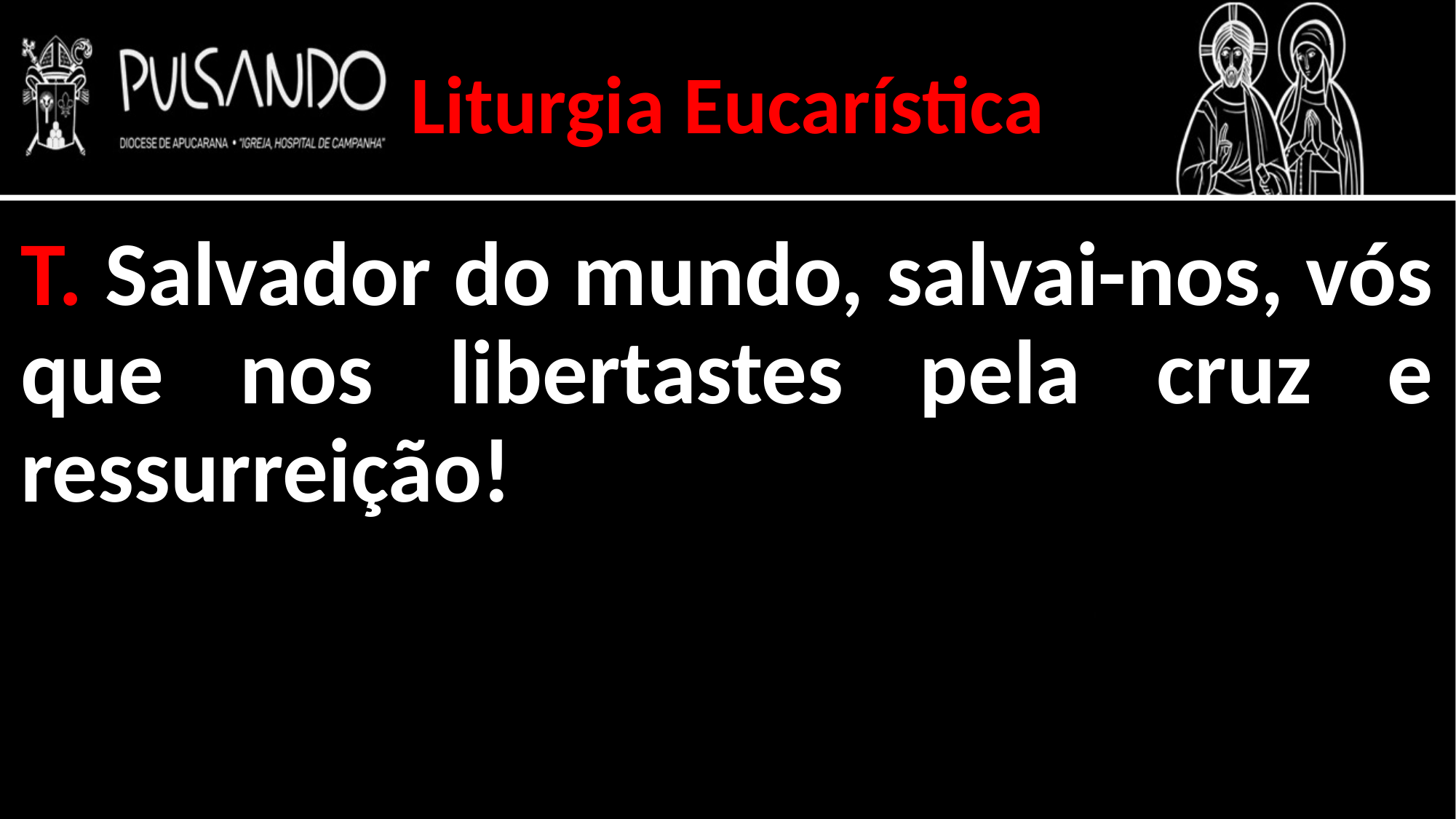

Liturgia Eucarística
T. Salvador do mundo, salvai-nos, vós que nos libertastes pela cruz e ressurreição!